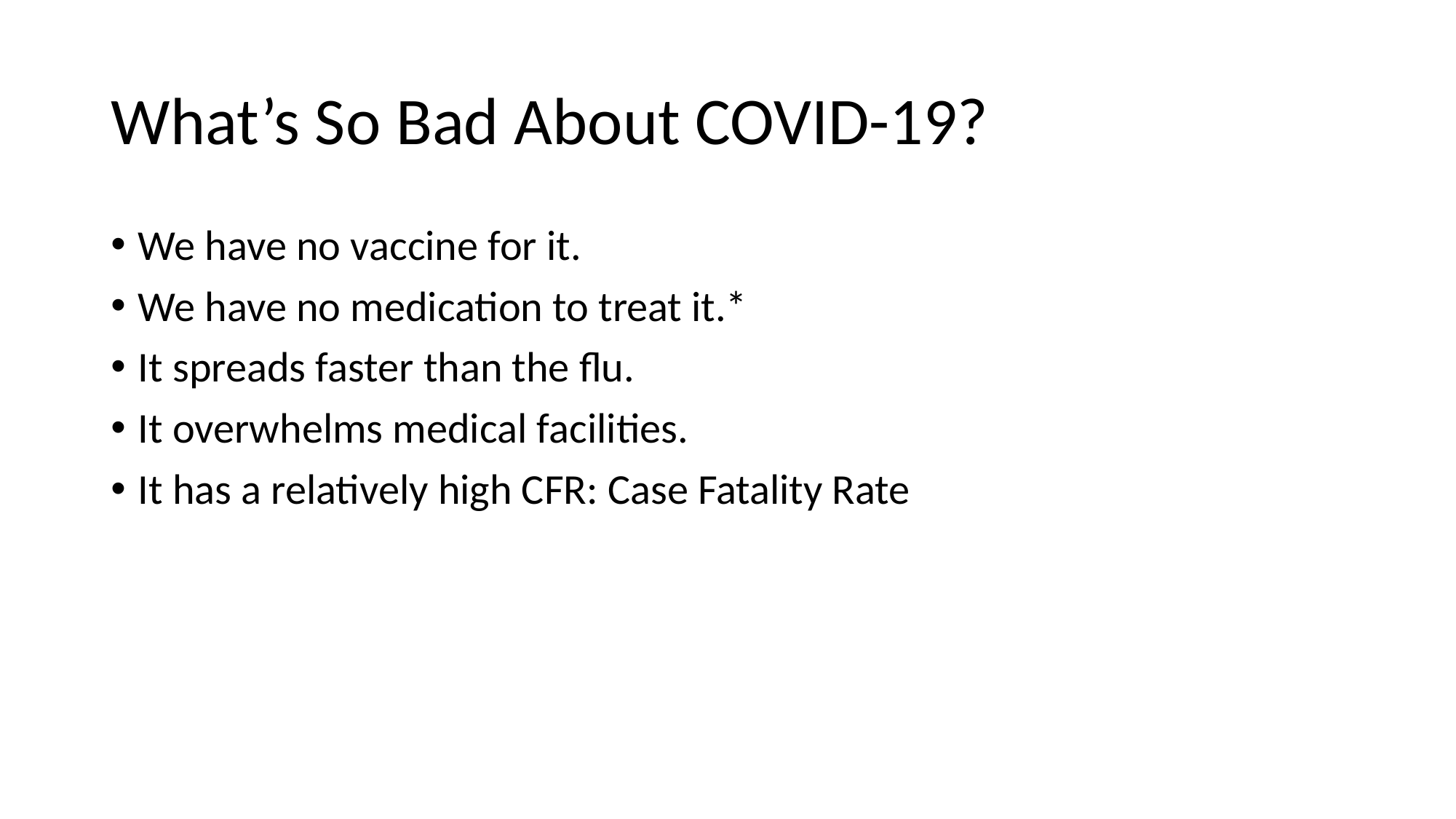

# What’s So Bad About COVID-19?
We have no vaccine for it.
We have no medication to treat it.*
It spreads faster than the flu.
It overwhelms medical facilities.
It has a relatively high CFR: Case Fatality Rate